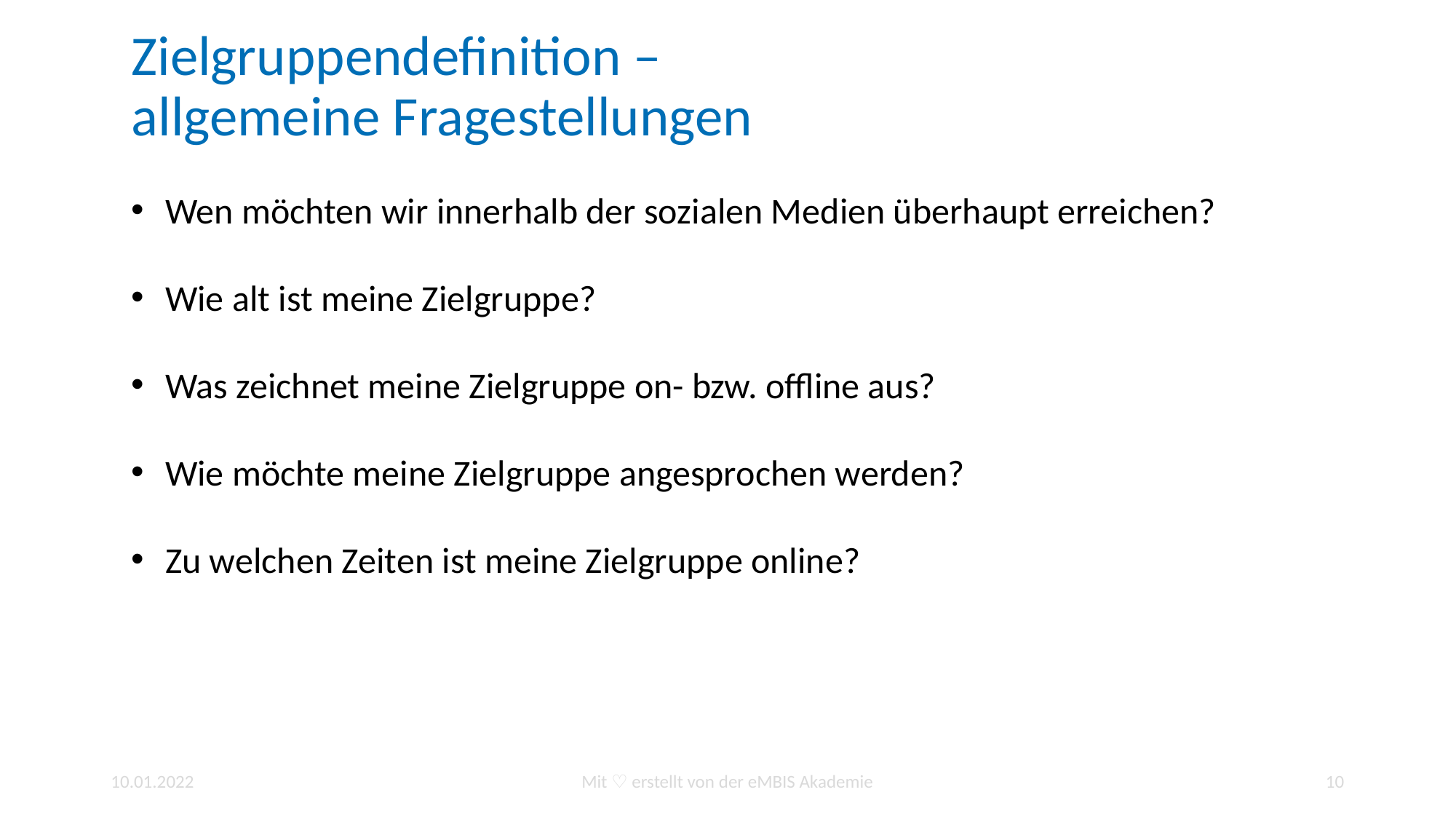

# Zielgruppendefinition – allgemeine Fragestellungen
Wen möchten wir innerhalb der sozialen Medien überhaupt erreichen?

Wie alt ist meine Zielgruppe?

Was zeichnet meine Zielgruppe on- bzw. offline aus?

Wie möchte meine Zielgruppe angesprochen werden?

Zu welchen Zeiten ist meine Zielgruppe online?
10.01.2022
Mit ♡ erstellt von der eMBIS Akademie
10